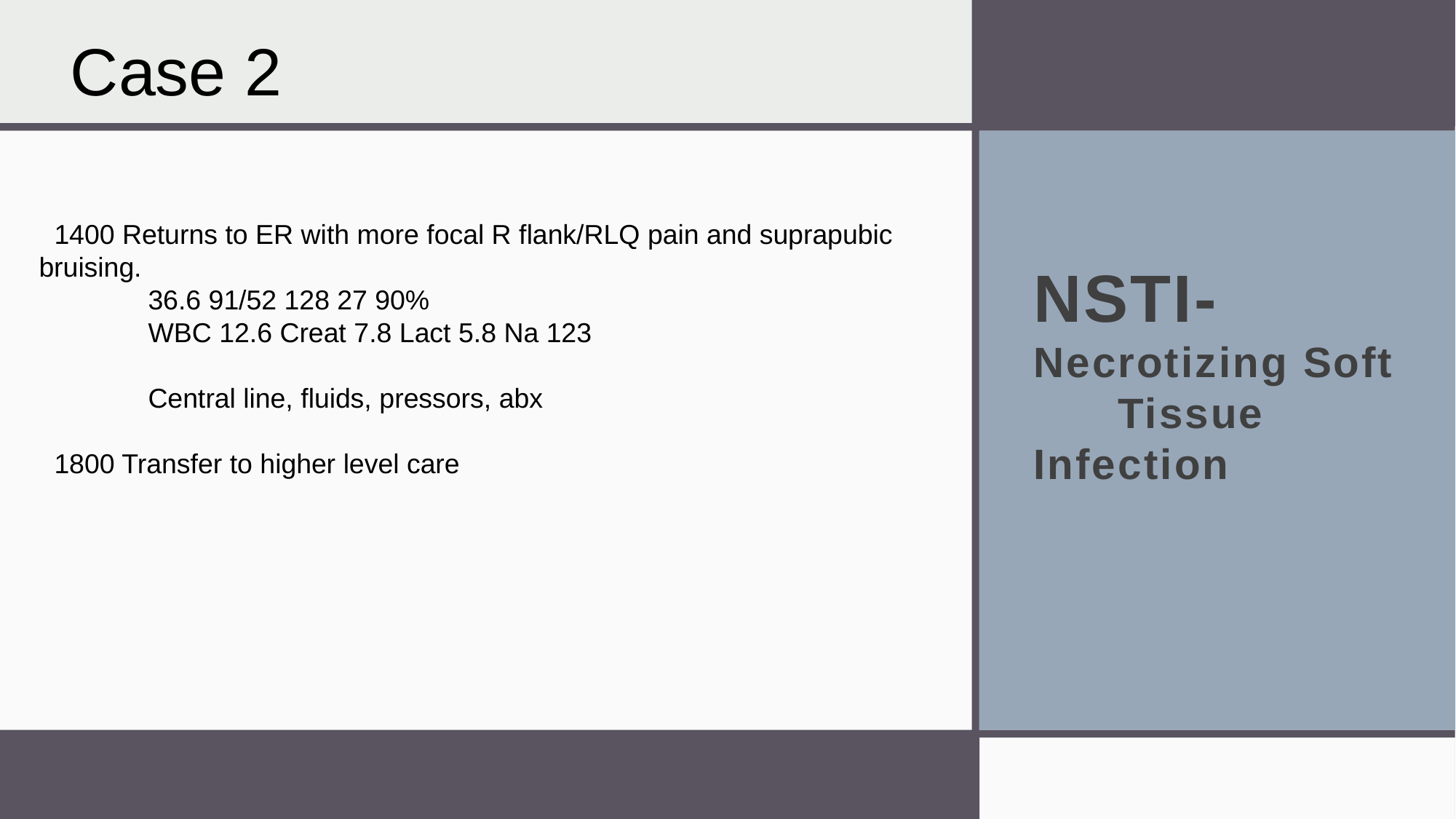

Case 2
# NSTI-Necrotizing Soft         Tissue   Infection
  1400 Returns to ER with more focal R flank/RLQ pain and suprapubic bruising.
	36.6 91/52 128 27 90%
	WBC 12.6 Creat 7.8 Lact 5.8 Na 123

	Central line, fluids, pressors, abx

  1800 Transfer to higher level care